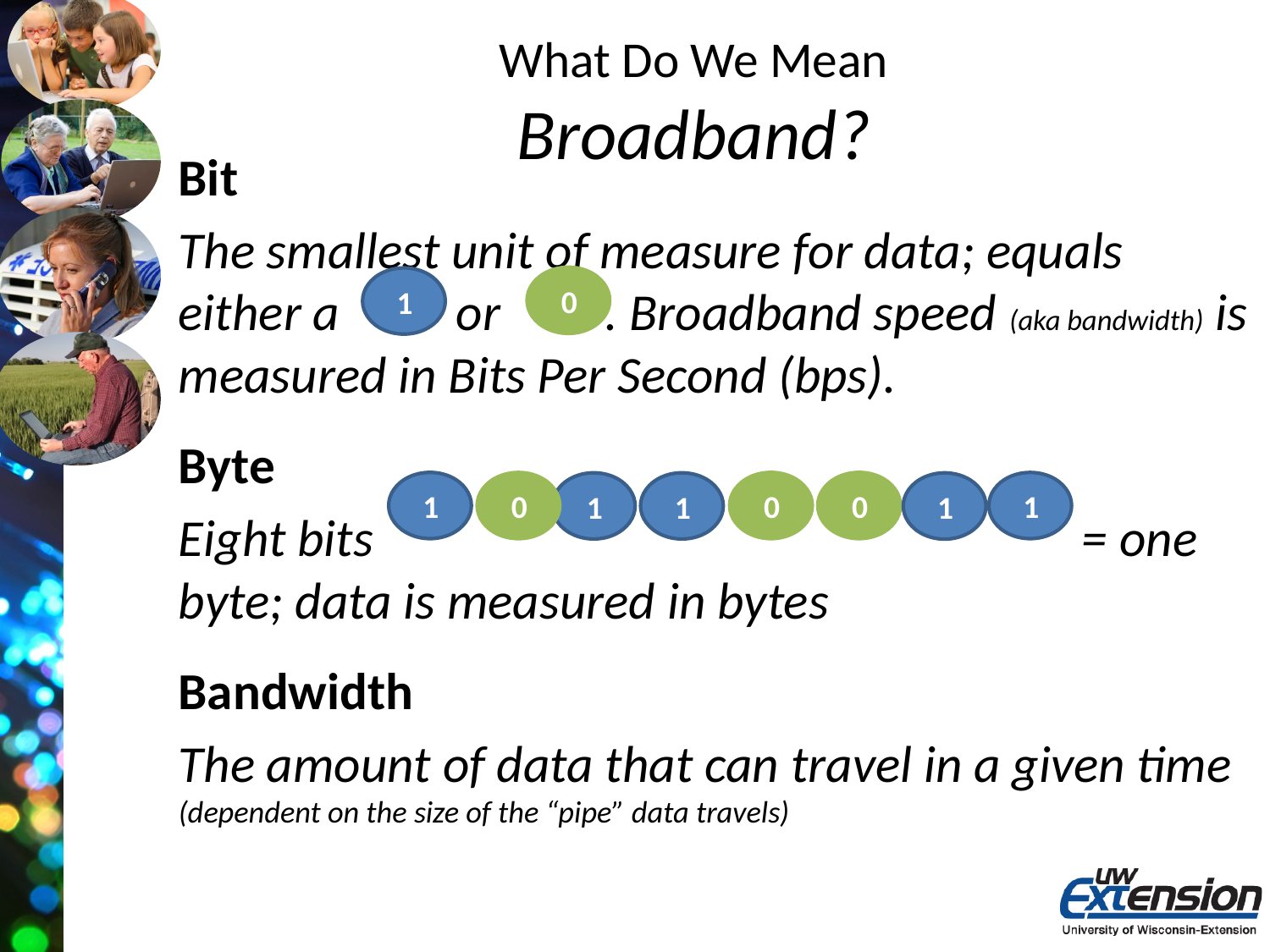

# What Do We Mean Broadband?
Bit
The smallest unit of measure for data; equals either a          or         . Broadband speed (aka bandwidth) is measured in Bits Per Second (bps).

Byte
Eight bits                                                             = one byte; data is measured in bytes

Bandwidth
The amount of data that can travel in a given time (dependent on the size of the “pipe” data travels)

0

1

1
0
0
0
1
1
1
1